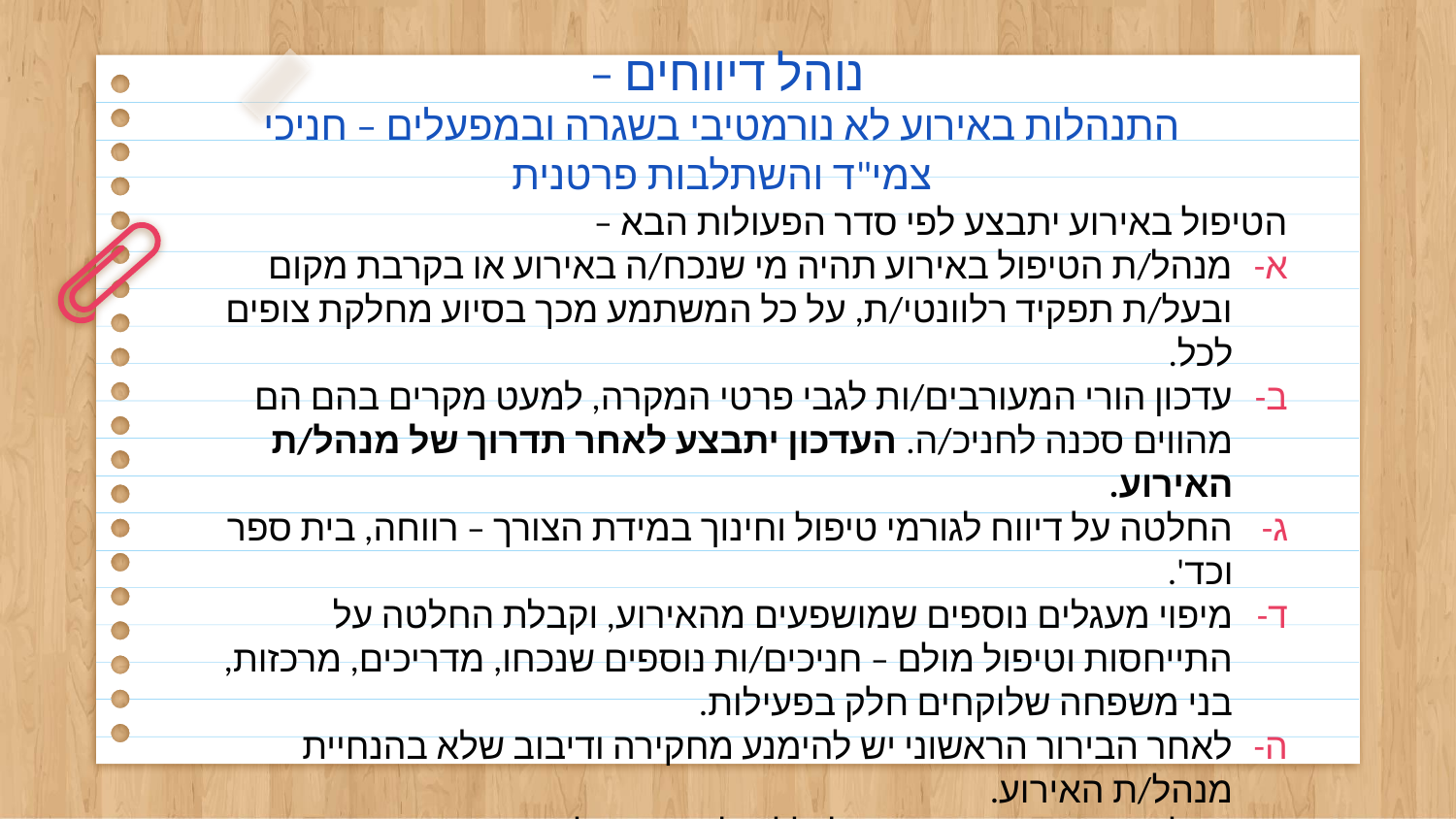

# נוהל דיווחים – התנהלות באירוע לא נורמטיבי בשגרה ובמפעלים – חניכי צמי"ד והשתלבות פרטנית

הטיפול באירוע יתבצע לפי סדר הפעולות הבא –
מנהל/ת הטיפול באירוע תהיה מי שנכח/ה באירוע או בקרבת מקום ובעל/ת תפקיד רלוונטי/ת, על כל המשתמע מכך בסיוע מחלקת צופים לכל.
עדכון הורי המעורבים/ות לגבי פרטי המקרה, למעט מקרים בהם הם מהווים סכנה לחניכ/ה. העדכון יתבצע לאחר תדרוך של מנהל/ת האירוע.
החלטה על דיווח לגורמי טיפול וחינוך במידת הצורך – רווחה, בית ספר וכד'.
מיפוי מעגלים נוספים שמושפעים מהאירוע, וקבלת החלטה על התייחסות וטיפול מולם – חניכים/ות נוספים שנכחו, מדריכים, מרכזות, בני משפחה שלוקחים חלק בפעילות.
לאחר הבירור הראשוני יש להימנע מחקירה ודיבוב שלא בהנחיית מנהל/ת האירוע.
יש להמשיך בתיעוד בכתב לכלל שלבי הטיפול.